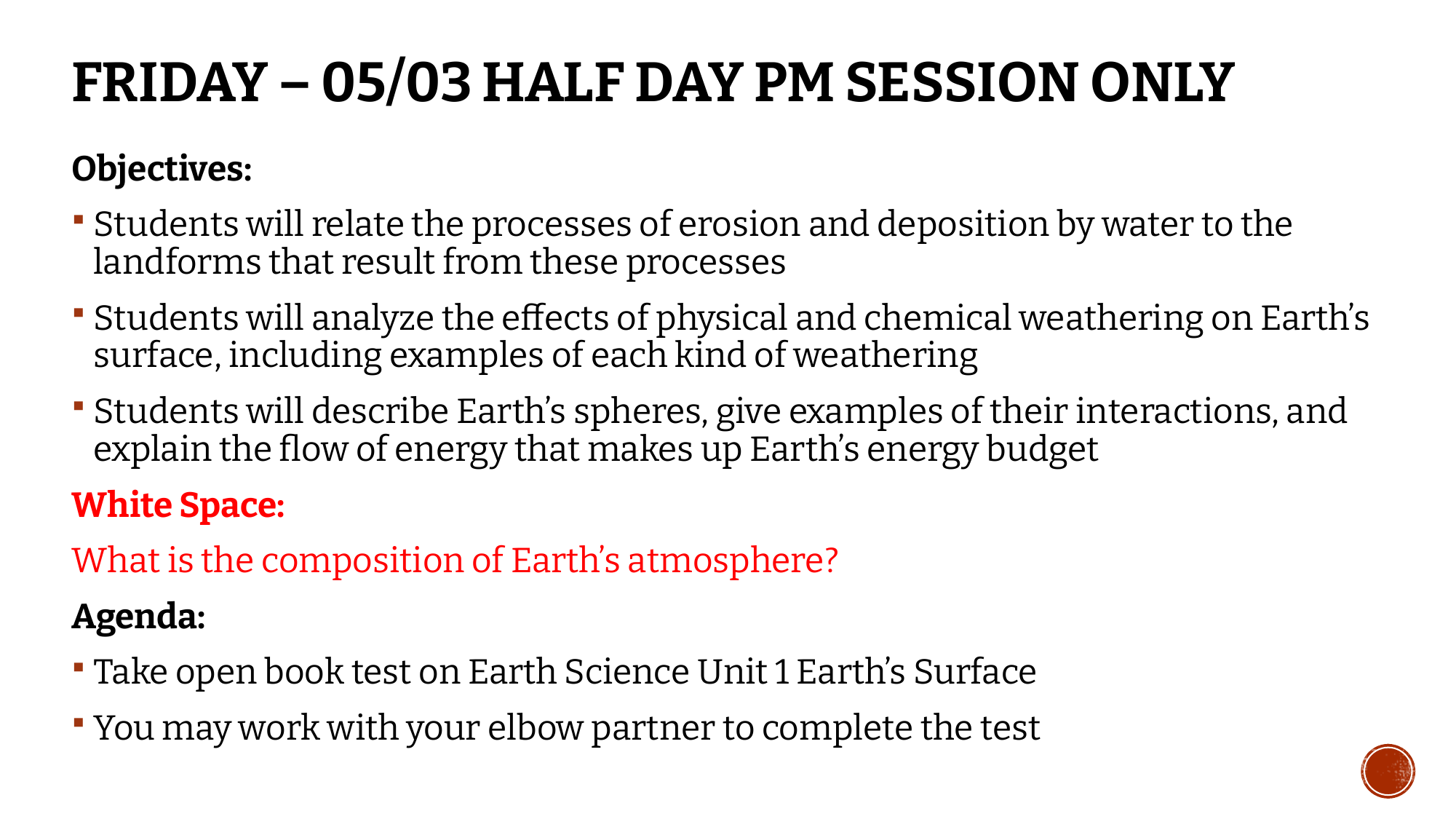

# Friday – 05/03 Half Day PM Session Only
Objectives:
Students will relate the processes of erosion and deposition by water to the landforms that result from these processes
Students will analyze the effects of physical and chemical weathering on Earth’s surface, including examples of each kind of weathering
Students will describe Earth’s spheres, give examples of their interactions, and explain the flow of energy that makes up Earth’s energy budget
White Space:
What is the composition of Earth’s atmosphere?
Agenda:
Take open book test on Earth Science Unit 1 Earth’s Surface
You may work with your elbow partner to complete the test